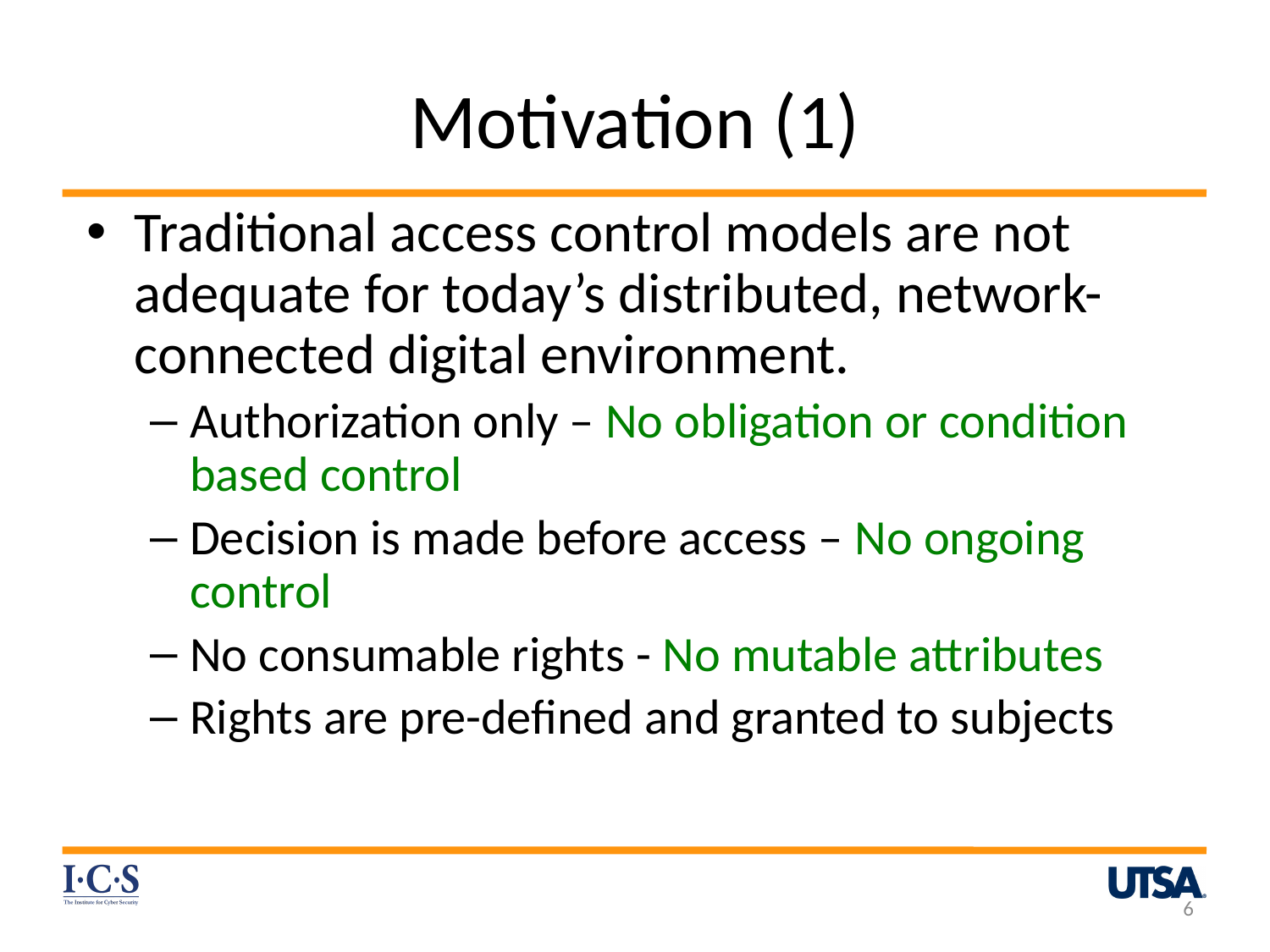

# Motivation (1)
Traditional access control models are not adequate for today’s distributed, network-connected digital environment.
Authorization only – No obligation or condition based control
Decision is made before access – No ongoing control
No consumable rights - No mutable attributes
Rights are pre-defined and granted to subjects
6